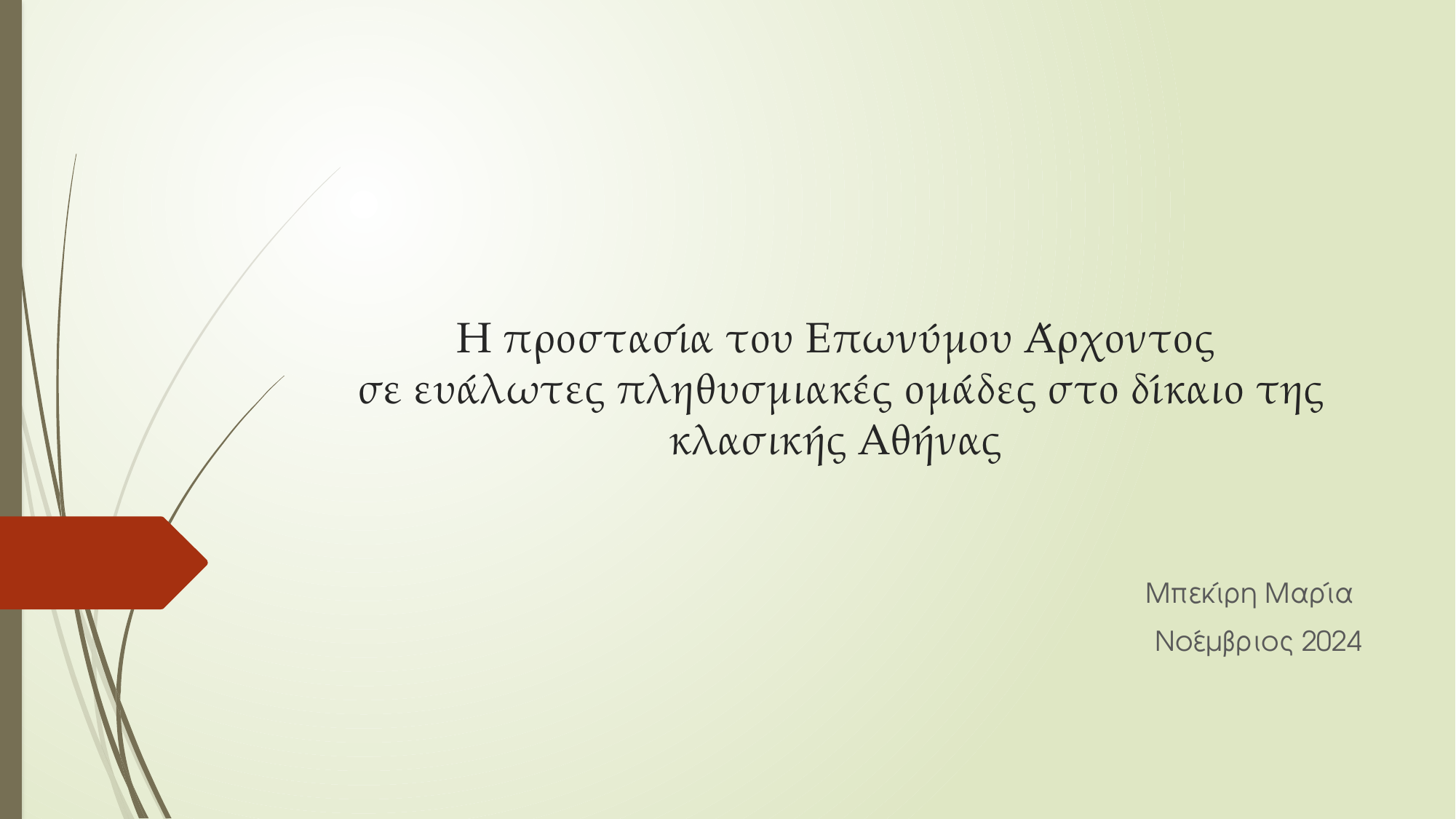

# Η προστασία του Επωνύμου Άρχοντος σε ευάλωτες πληθυσμιακές ομάδες στο δίκαιο της κλασικής Αθήνας
Μπεκίρη Μαρία
Νοέμβριος 2024